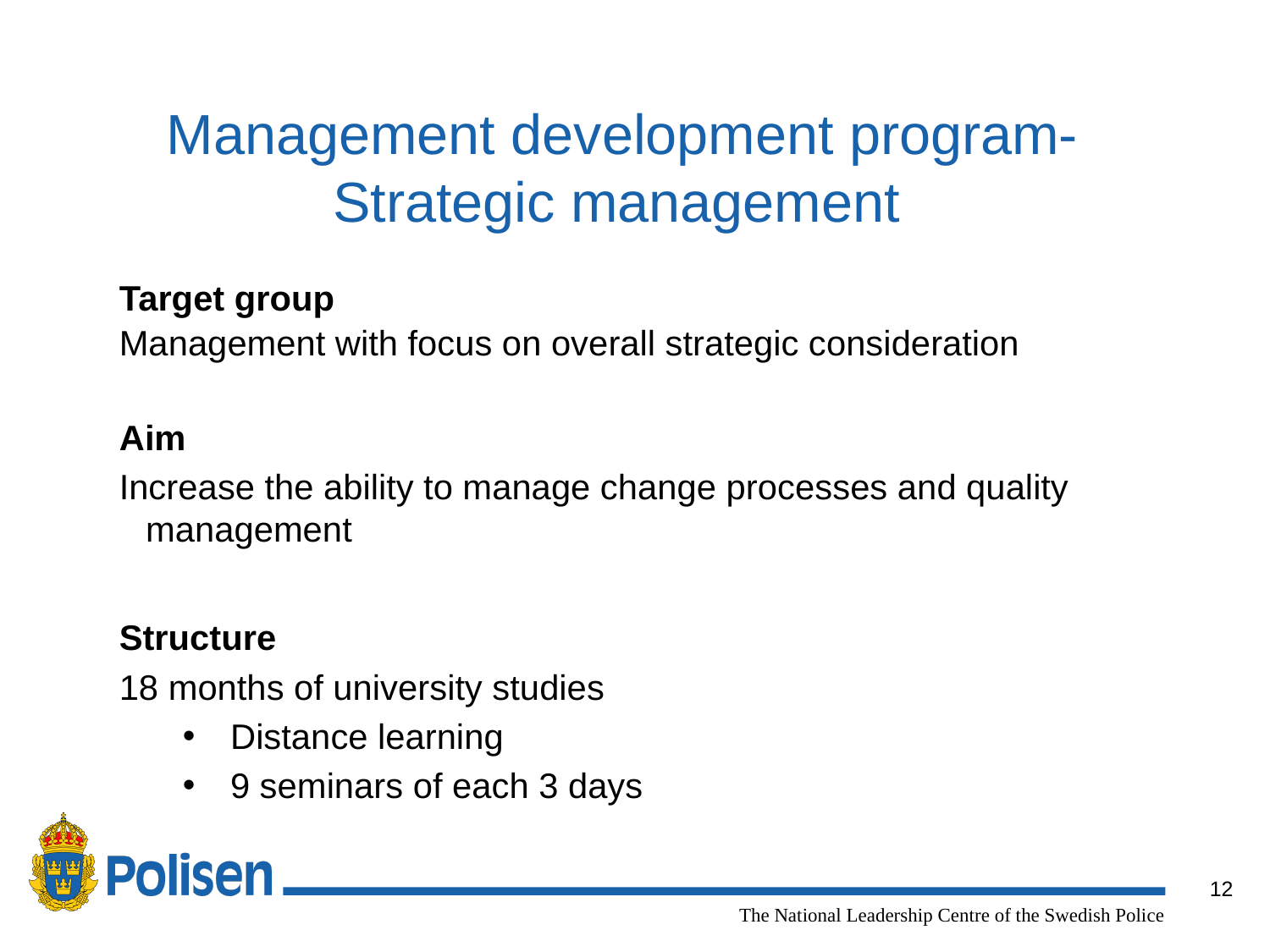

Management development program-
Strategic management
Target group
Management with focus on overall strategic consideration

Aim
Increase the ability to manage change processes and quality management

Structure
18 months of university studies
Distance learning
9 seminars of each 3 days